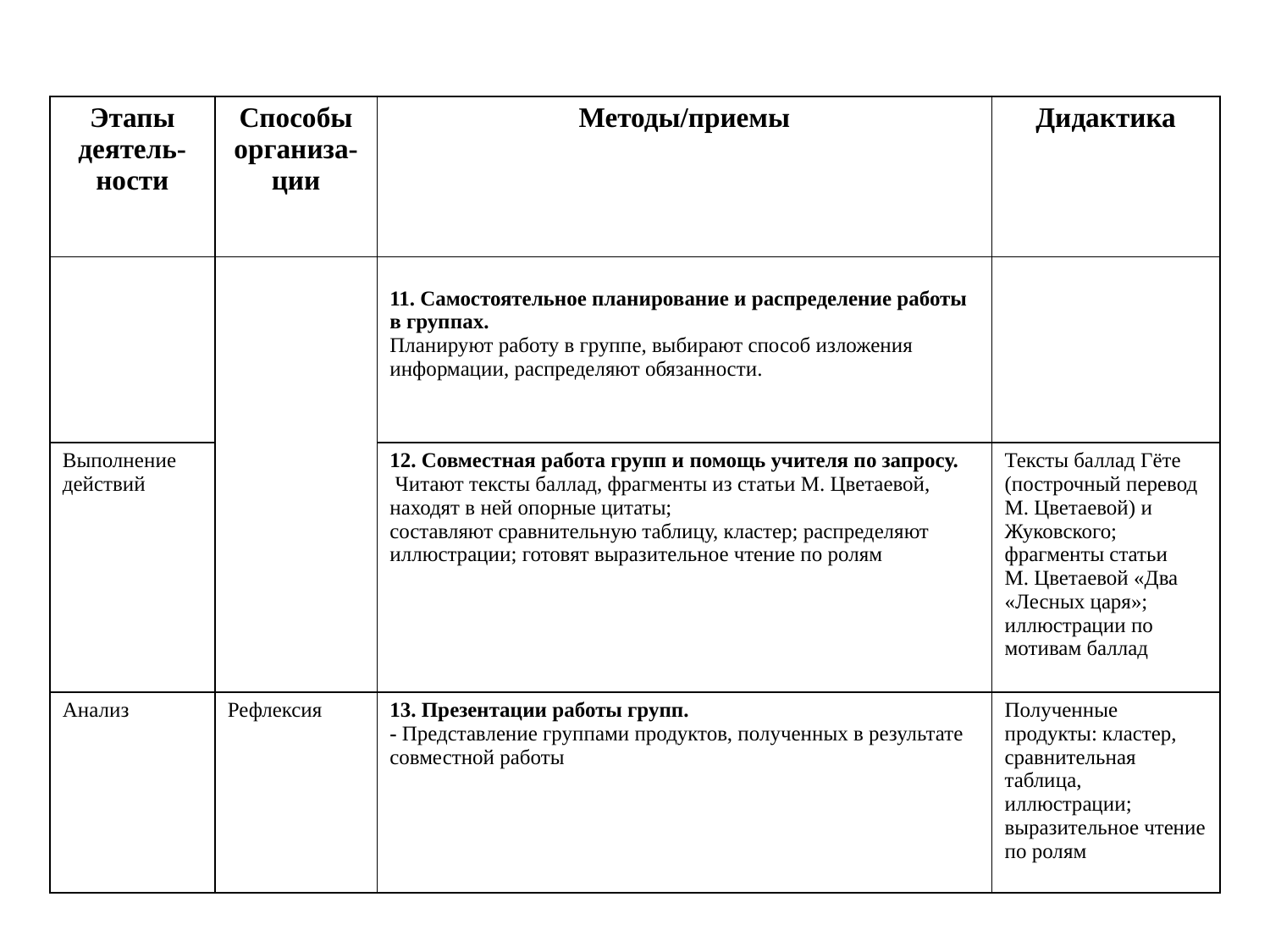

| Этапы деятель-ности | Способы организа-ции | Методы/приемы | Дидактика |
| --- | --- | --- | --- |
|  |  | 11. Самостоятельное планирование и распределение работы в группах. Планируют работу в группе, выбирают способ изложения информации, распределяют обязанности. |  |
| Выполнение действий |  | 12. Совместная работа групп и помощь учителя по запросу. Читают тексты баллад, фрагменты из статьи М. Цветаевой, находят в ней опорные цитаты; составляют сравнительную таблицу, кластер; распределяют иллюстрации; готовят выразительное чтение по ролям | Тексты баллад Гёте (построчный перевод М. Цветаевой) и Жуковского; фрагменты статьи М. Цветаевой «Два «Лесных царя»; иллюстрации по мотивам баллад |
| Анализ | Рефлексия | 13. Презентации работы групп. - Представление группами продуктов, полученных в результате совместной работы | Полученные продукты: кластер, сравнительная таблица, иллюстрации; выразительное чтение по ролям |